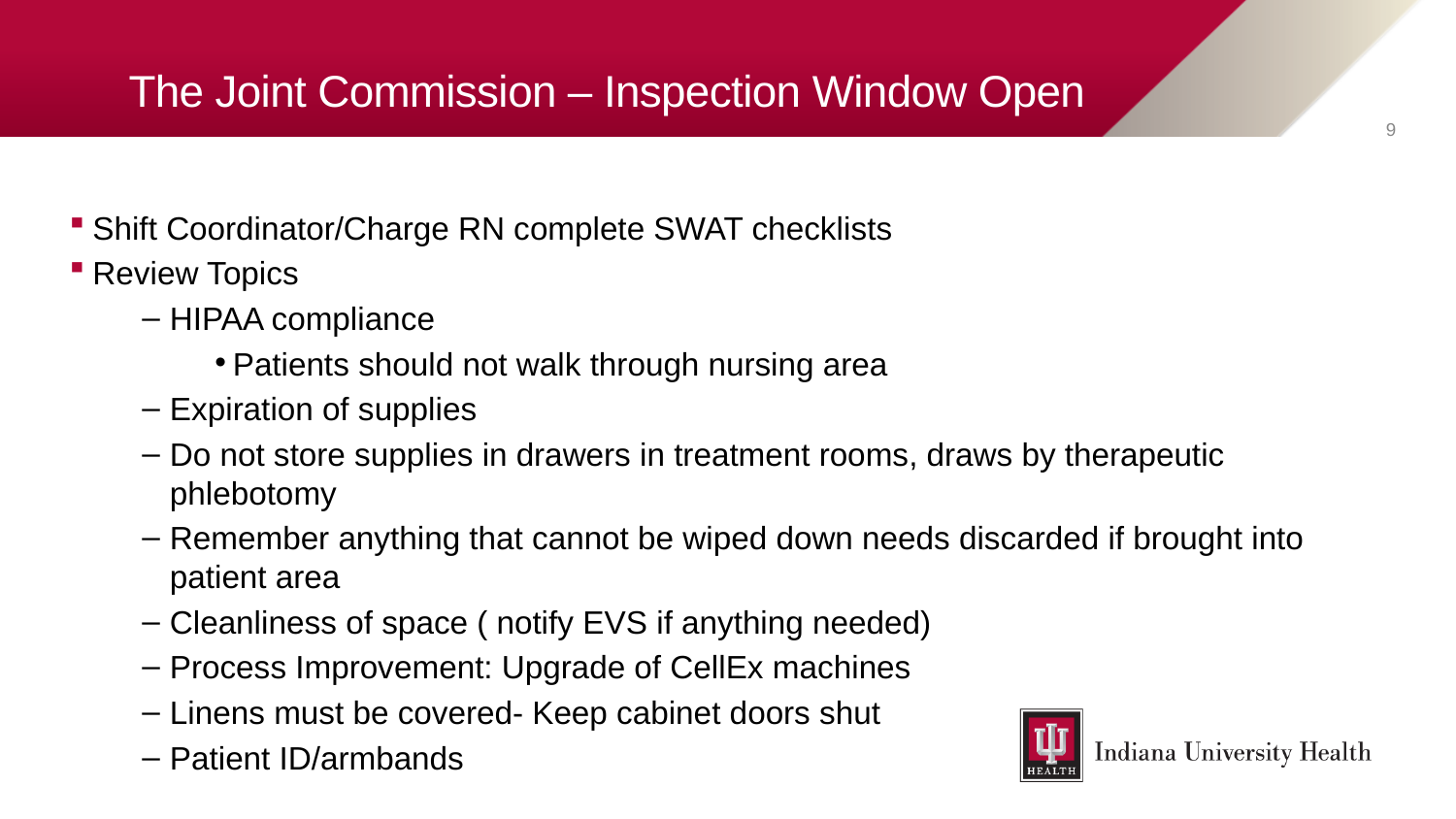

# The Joint Commission – Inspection Window Open
9
Shift Coordinator/Charge RN complete SWAT checklists
Review Topics
HIPAA compliance
Patients should not walk through nursing area
Expiration of supplies
Do not store supplies in drawers in treatment rooms, draws by therapeutic phlebotomy
Remember anything that cannot be wiped down needs discarded if brought into patient area
Cleanliness of space ( notify EVS if anything needed)
Process Improvement: Upgrade of CellEx machines
Linens must be covered- Keep cabinet doors shut
Patient ID/armbands